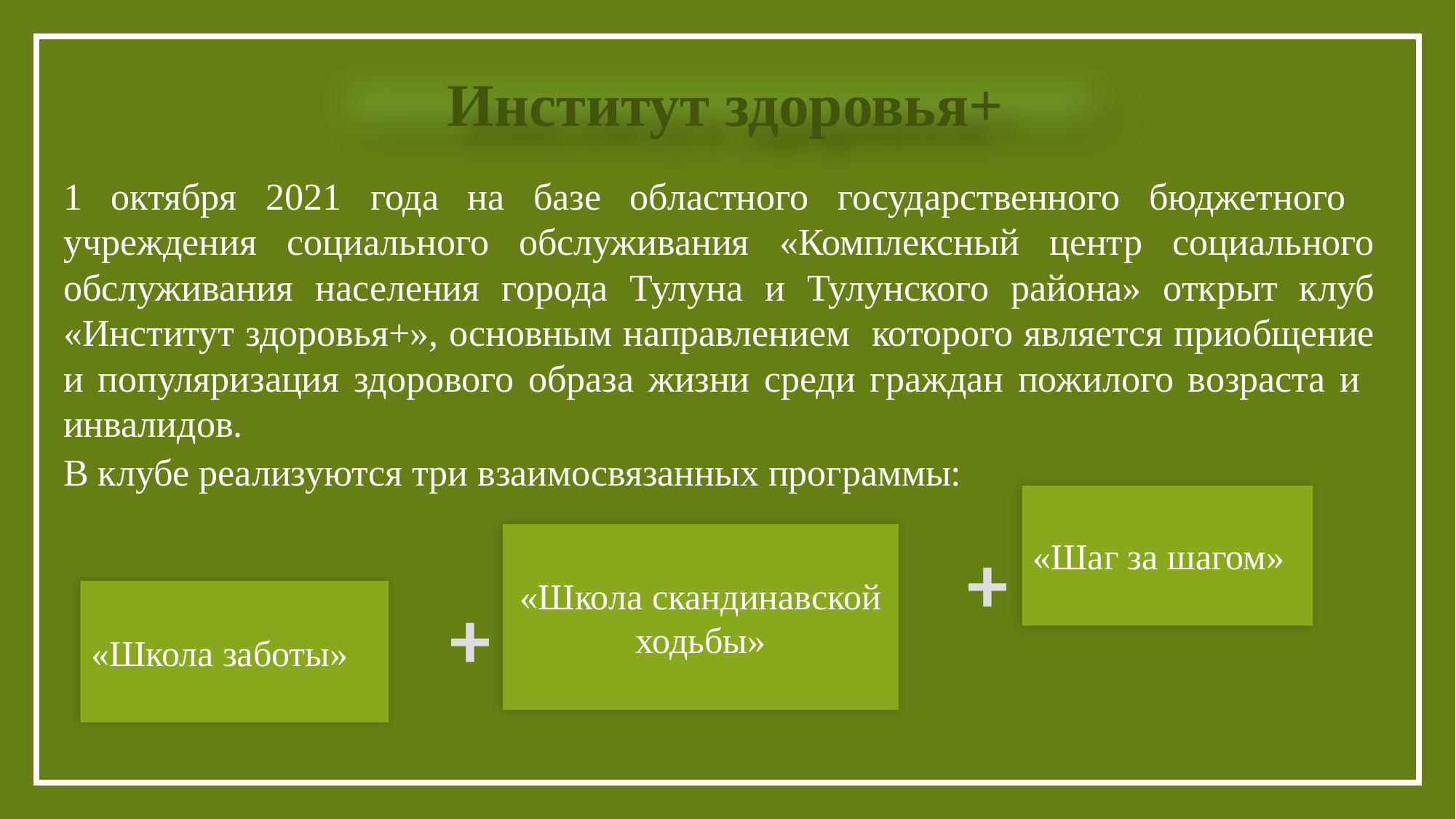

Институт здоровья+
1 октября 2021 года на базе областного государственного бюджетного  учреждения социального обслуживания «Комплексный центр социального обслуживания населения города Тулуна и Тулунского района» открыт клуб «Институт здоровья+», основным направлением  которого является приобщение и популяризация здорового образа жизни среди граждан пожилого возраста и  инвалидов.
В клубе реализуются три взаимосвязанных программы:

«Шаг за шагом»

«Школа скандинавской ходьбы»

+

«Школа заботы»

+